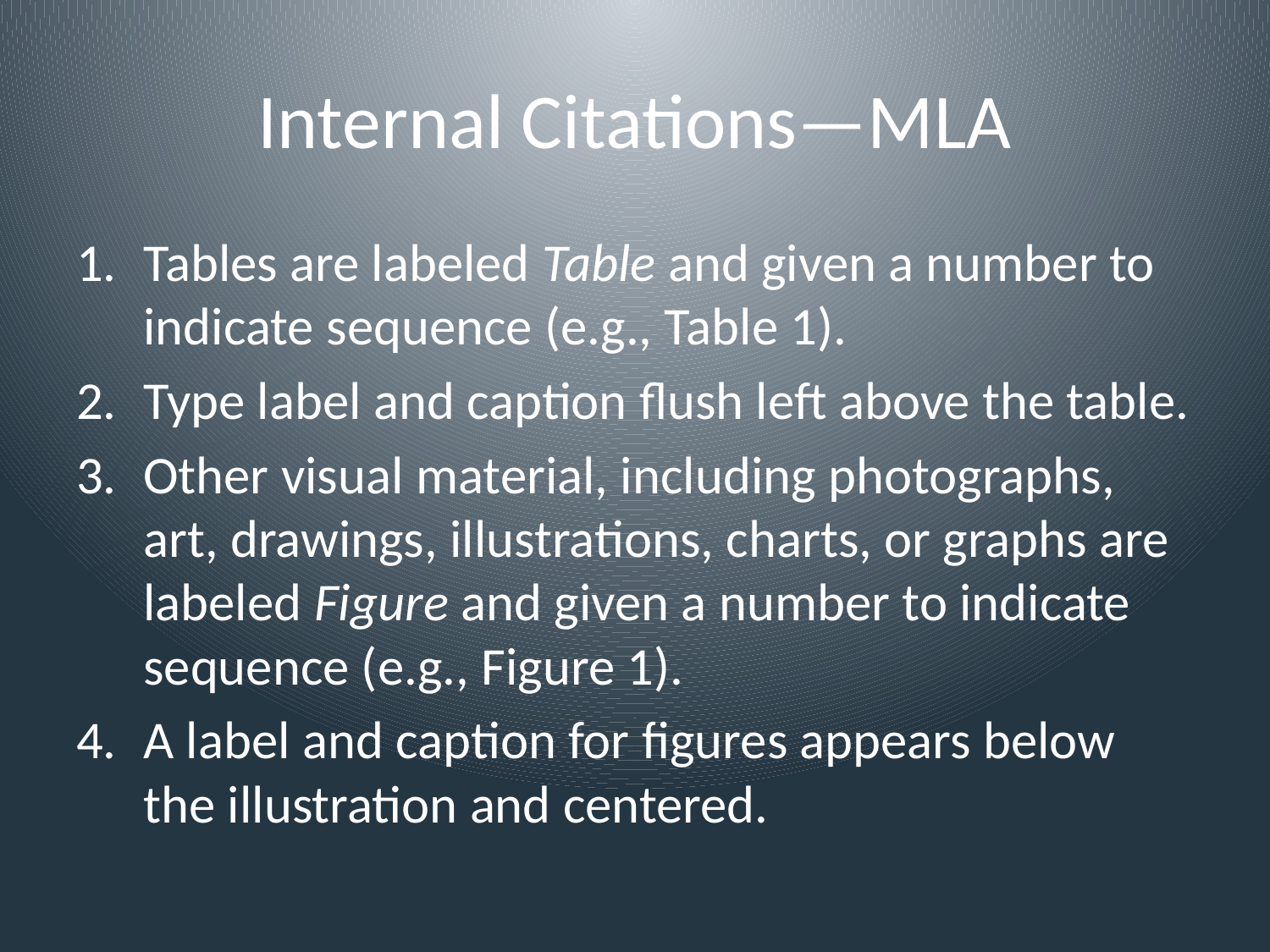

# Internal Citations—MLA
Tables are labeled Table and given a number to indicate sequence (e.g., Table 1).
Type label and caption flush left above the table.
Other visual material, including photographs, art, drawings, illustrations, charts, or graphs are labeled Figure and given a number to indicate sequence (e.g., Figure 1).
A label and caption for figures appears below the illustration and centered.